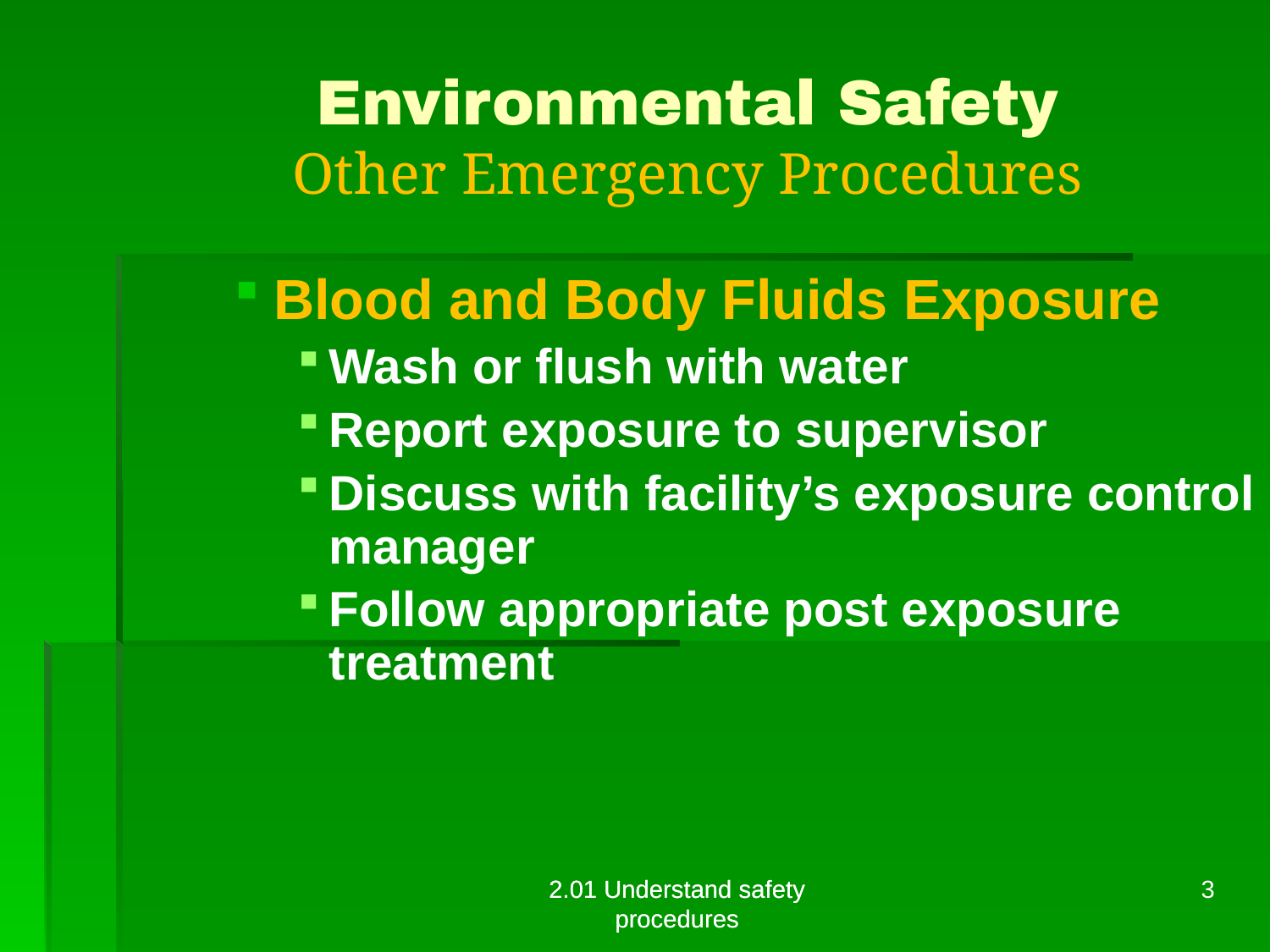

Environmental Safety
Other Emergency Procedures
Blood and Body Fluids Exposure
Wash or flush with water
Report exposure to supervisor
Discuss with facility’s exposure control manager
Follow appropriate post exposure treatment
2.01 Understand safety procedures
2.01 Understand safety procedures
3